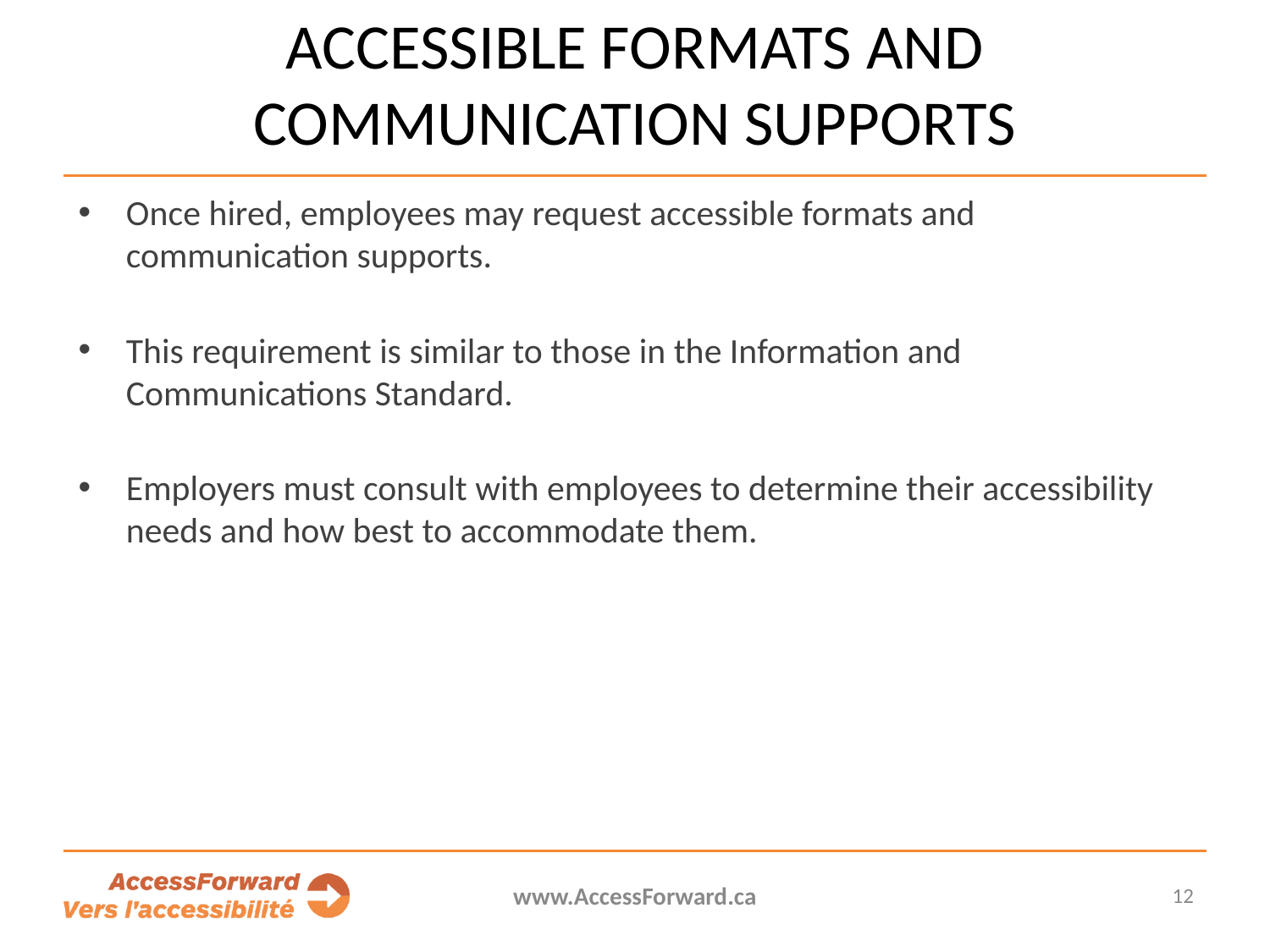

# Accessible formats and communication supports
Once hired, employees may request accessible formats and communication supports.
This requirement is similar to those in the Information and Communications Standard.
Employers must consult with employees to determine their accessibility needs and how best to accommodate them.

www.AccessForward.ca
12